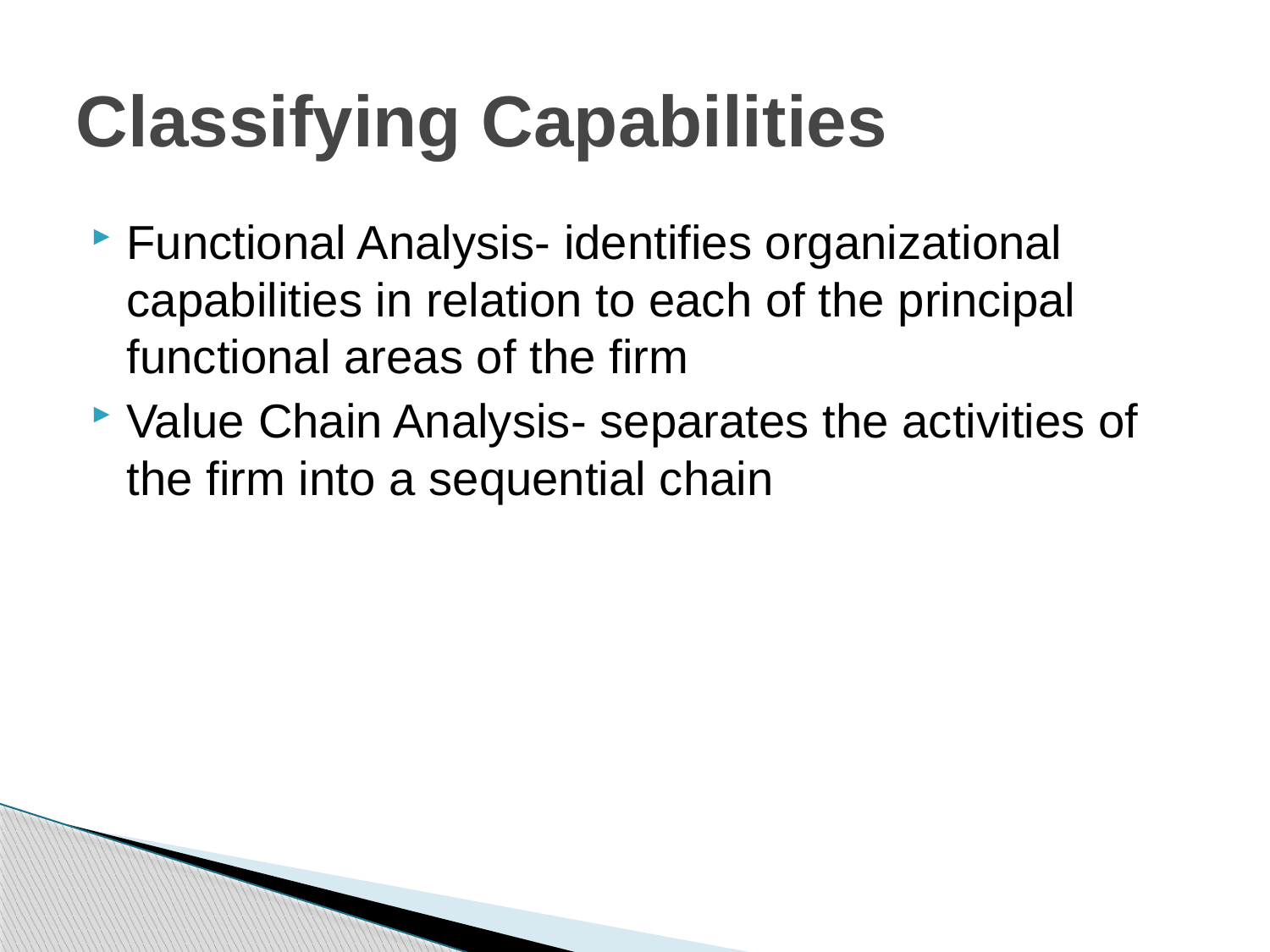

# Classifying Capabilities
Functional Analysis- identifies organizational capabilities in relation to each of the principal functional areas of the firm
Value Chain Analysis- separates the activities of the firm into a sequential chain